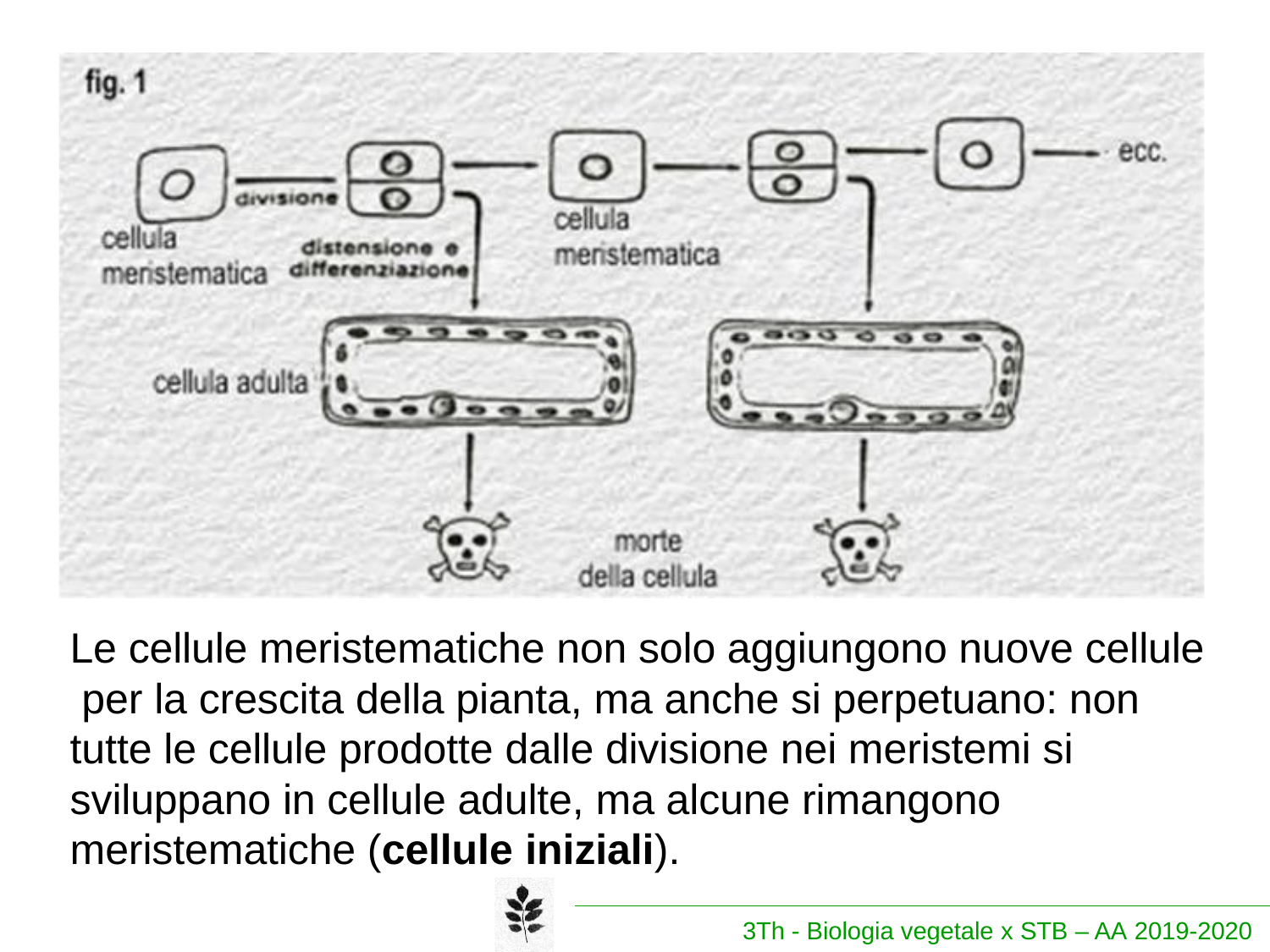

Le cellule meristematiche non solo aggiungono nuove cellule  per la crescita della pianta, ma anche si perpetuano: non  tutte le cellule prodotte dalle divisione nei meristemi si  sviluppano in cellule adulte, ma alcune rimangono  meristematiche (cellule iniziali).

3Th - Biologia vegetale x STB – AA 2019-2020